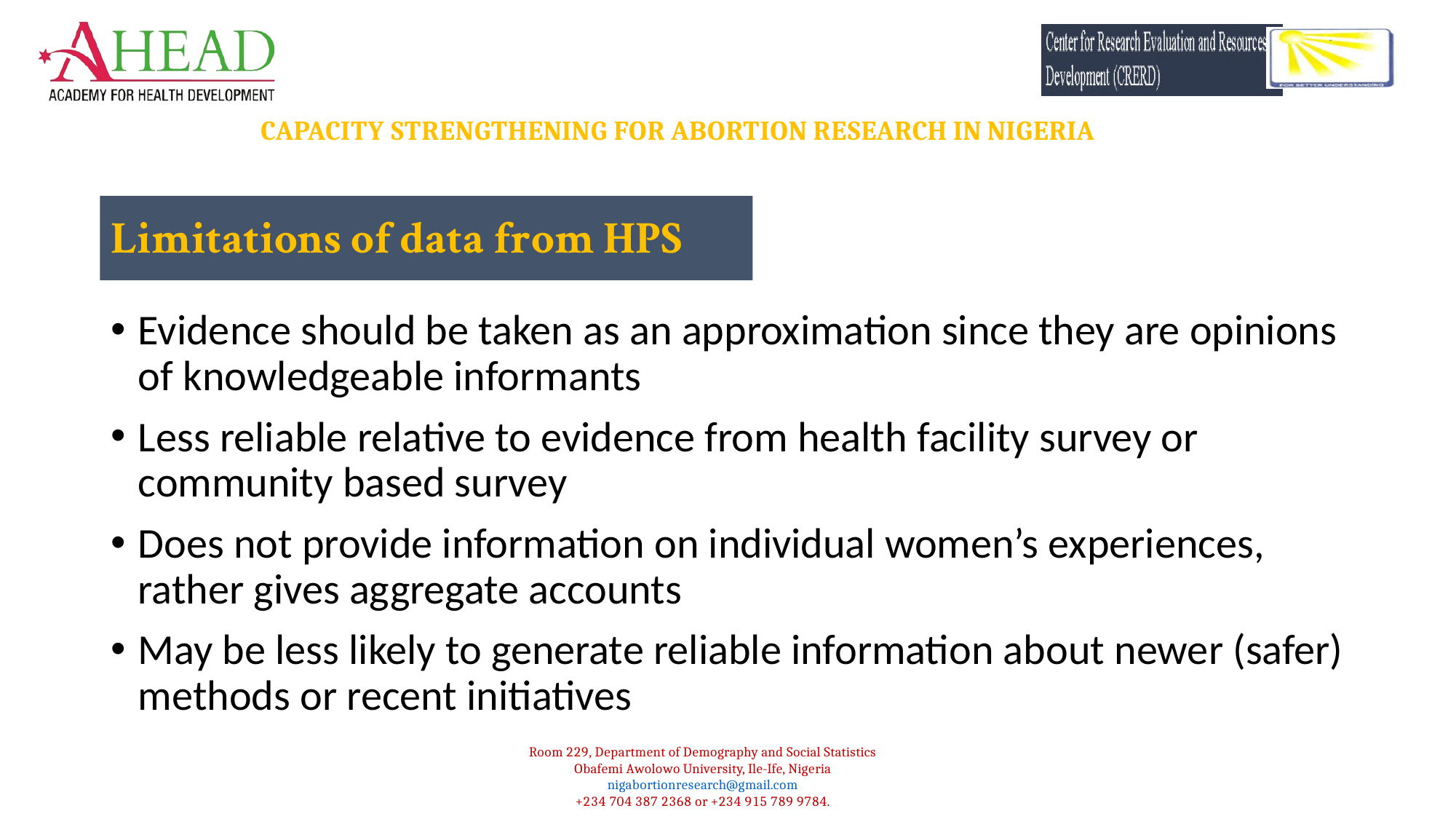

Limitations of data from HPS
Evidence should be taken as an approximation since they are opinions of knowledgeable informants
Less reliable relative to evidence from health facility survey or community based survey
Does not provide information on individual women’s experiences, rather gives aggregate accounts
May be less likely to generate reliable information about newer (safer) methods or recent initiatives